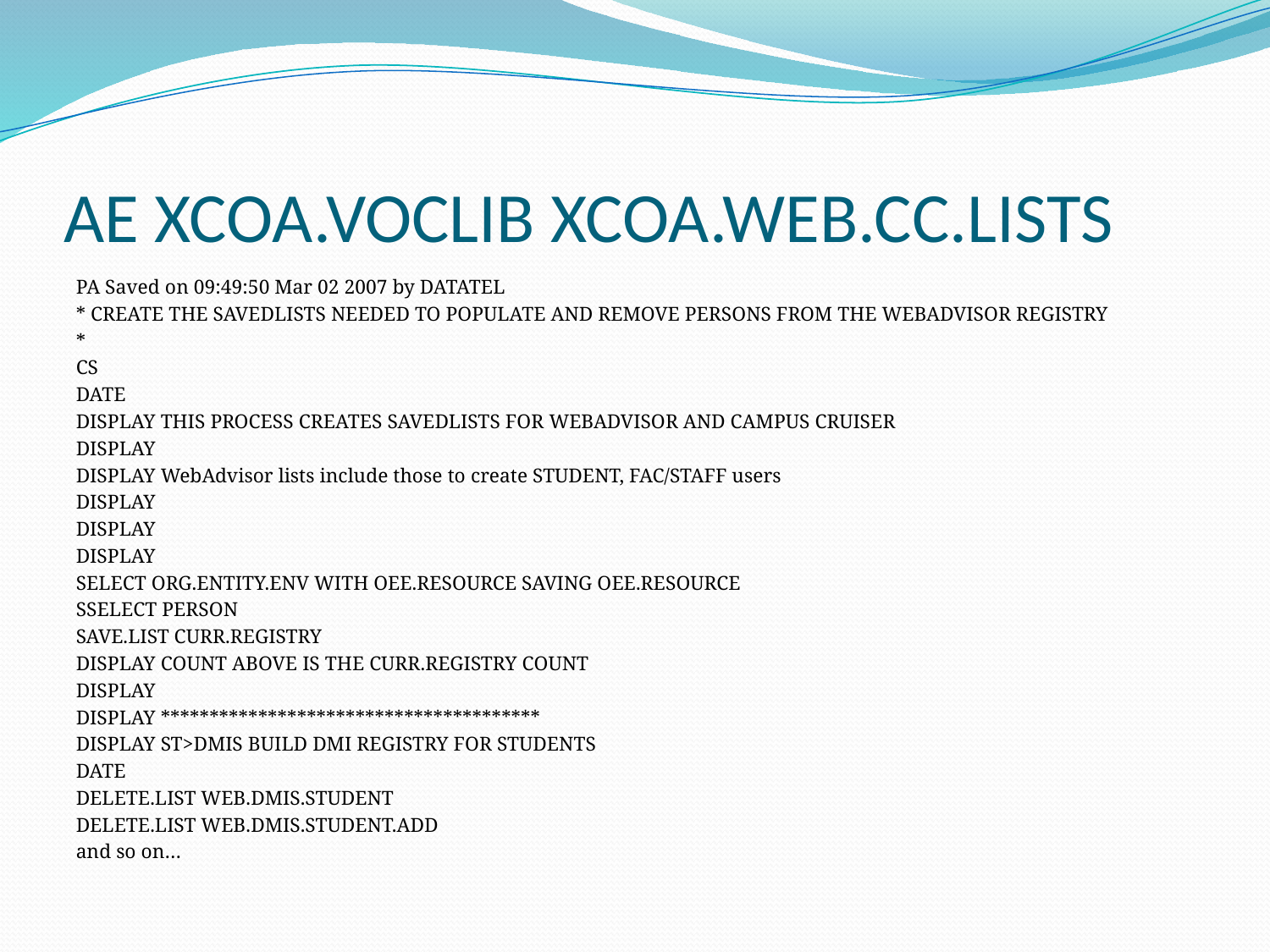

# AE XCOA.VOCLIB XCOA.WEB.CC.LISTS
PA Saved on 09:49:50 Mar 02 2007 by DATATEL
* CREATE THE SAVEDLISTS NEEDED TO POPULATE AND REMOVE PERSONS FROM THE WEBADVISOR REGISTRY
*
CS
DATE
DISPLAY THIS PROCESS CREATES SAVEDLISTS FOR WEBADVISOR AND CAMPUS CRUISER
DISPLAY
DISPLAY WebAdvisor lists include those to create STUDENT, FAC/STAFF users
DISPLAY
DISPLAY
DISPLAY
SELECT ORG.ENTITY.ENV WITH OEE.RESOURCE SAVING OEE.RESOURCE
SSELECT PERSON
SAVE.LIST CURR.REGISTRY
DISPLAY COUNT ABOVE IS THE CURR.REGISTRY COUNT
DISPLAY
DISPLAY ***************************************
DISPLAY ST>DMIS BUILD DMI REGISTRY FOR STUDENTS
DATE
DELETE.LIST WEB.DMIS.STUDENT
DELETE.LIST WEB.DMIS.STUDENT.ADD
and so on…